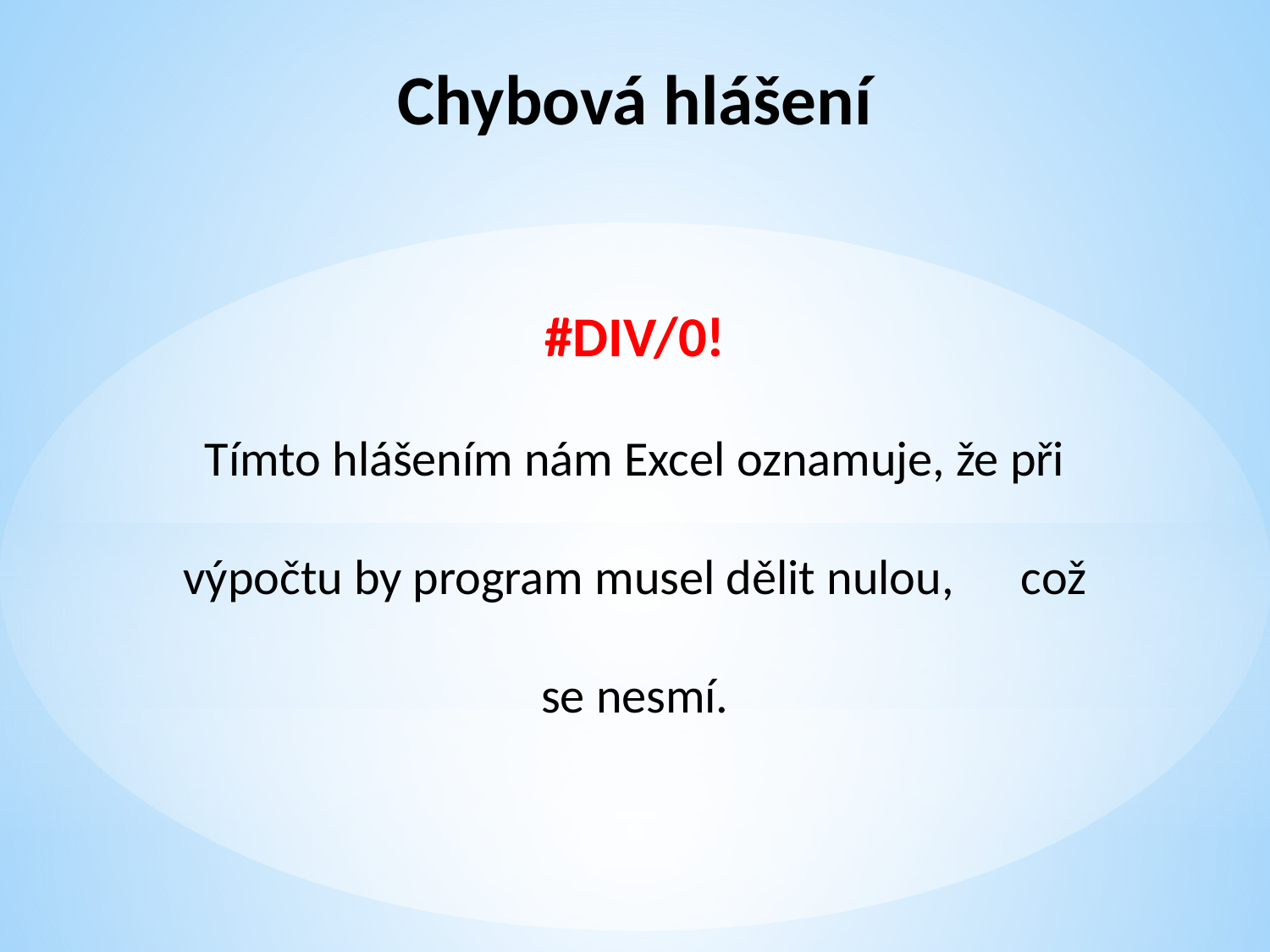

Chybová hlášení
#DIV/0!
Tímto hlášením nám Excel oznamuje, že při výpočtu by program musel dělit nulou,      což se nesmí.